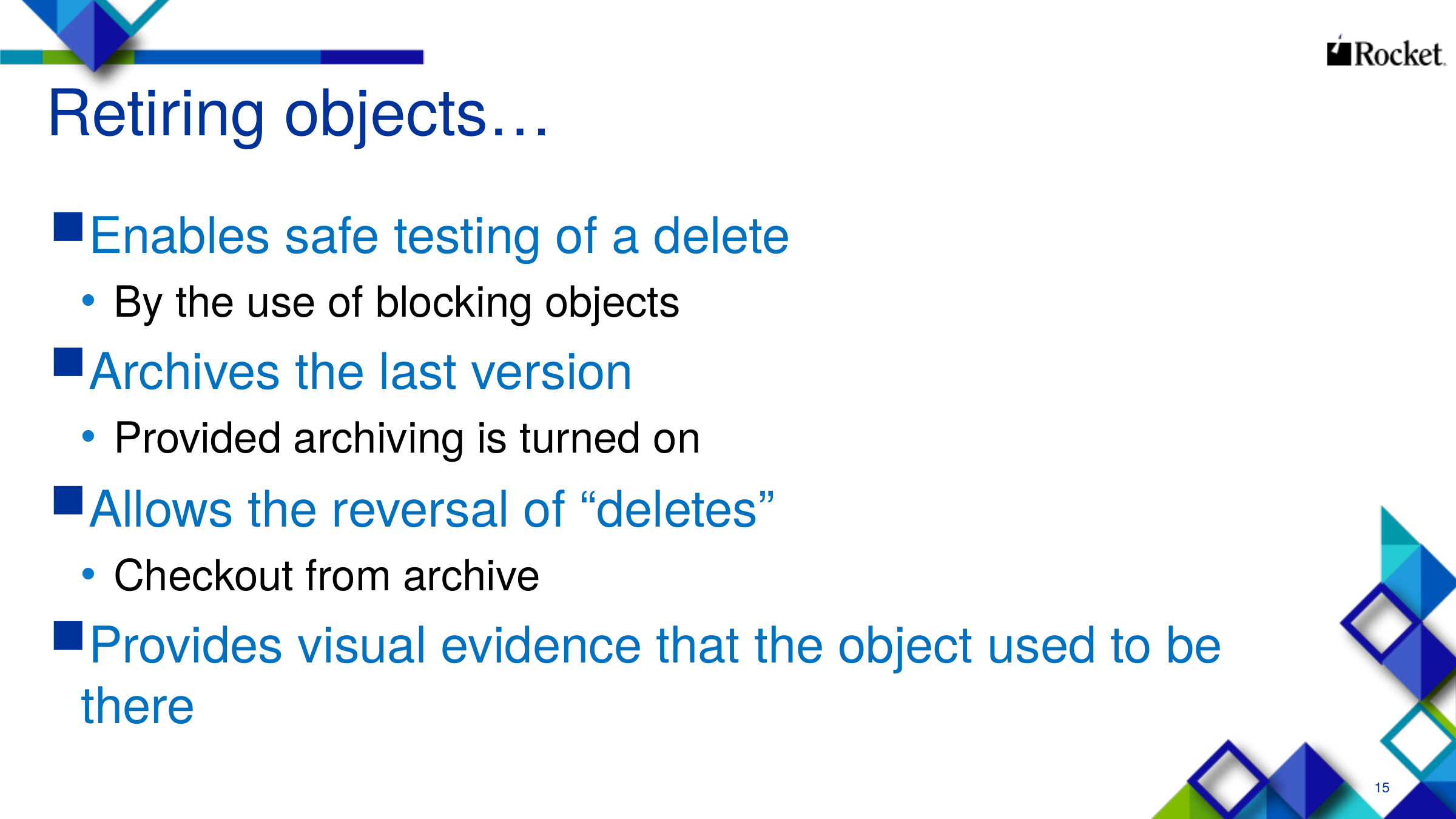

# Retiring objects…
Enables safe testing of a delete
By the use of blocking objects
Archives the last version
Provided archiving is turned on
Allows the reversal of “deletes”
Checkout from archive
Provides visual evidence that the object used to be there